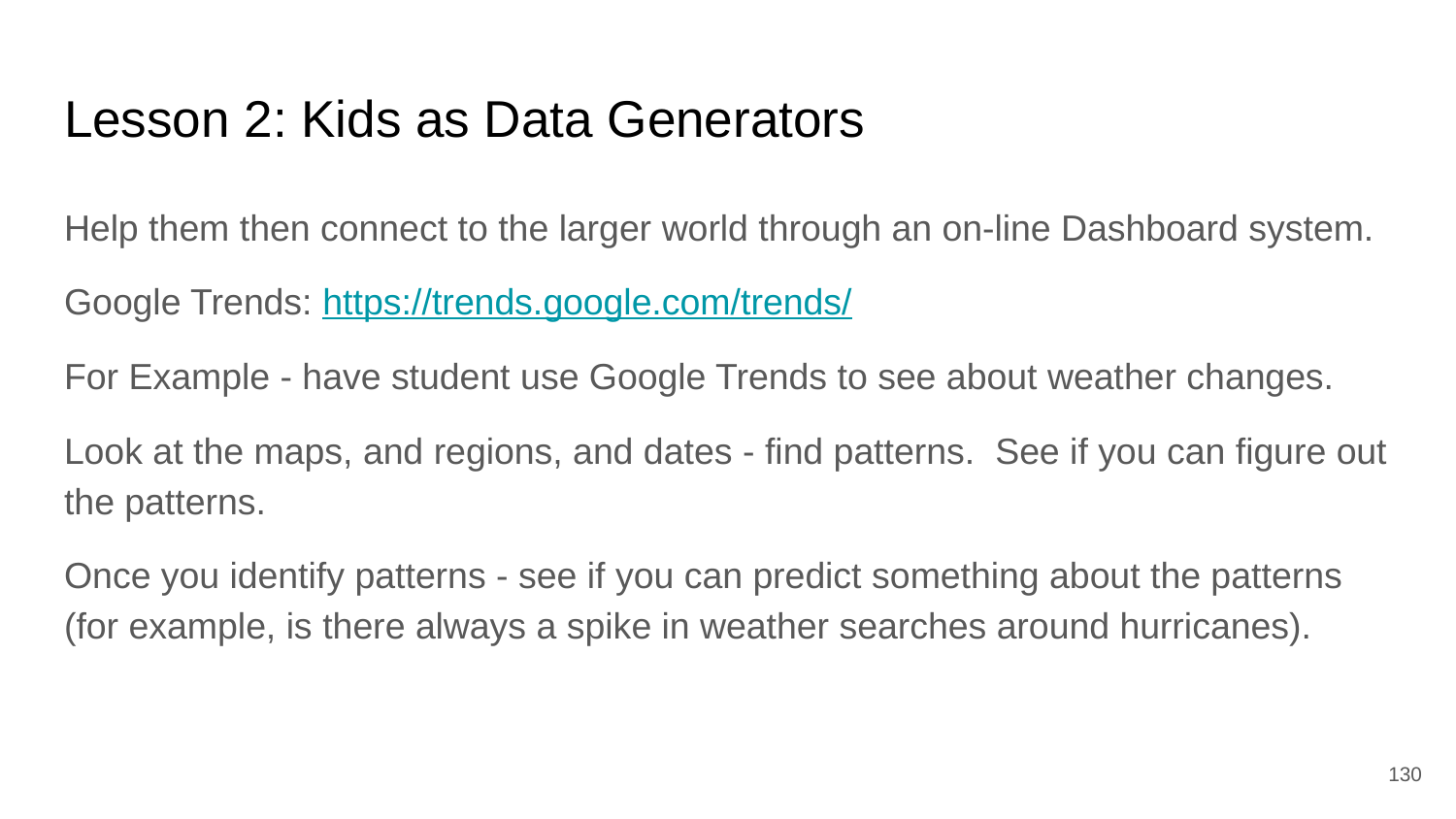

# Lesson 2: Kids as Data Generators
Help them then connect to the larger world through an on-line Dashboard system.
Google Trends: https://trends.google.com/trends/
For Example - have student use Google Trends to see about weather changes.
Look at the maps, and regions, and dates - find patterns.  See if you can figure out the patterns.
Once you identify patterns - see if you can predict something about the patterns (for example, is there always a spike in weather searches around hurricanes).
130